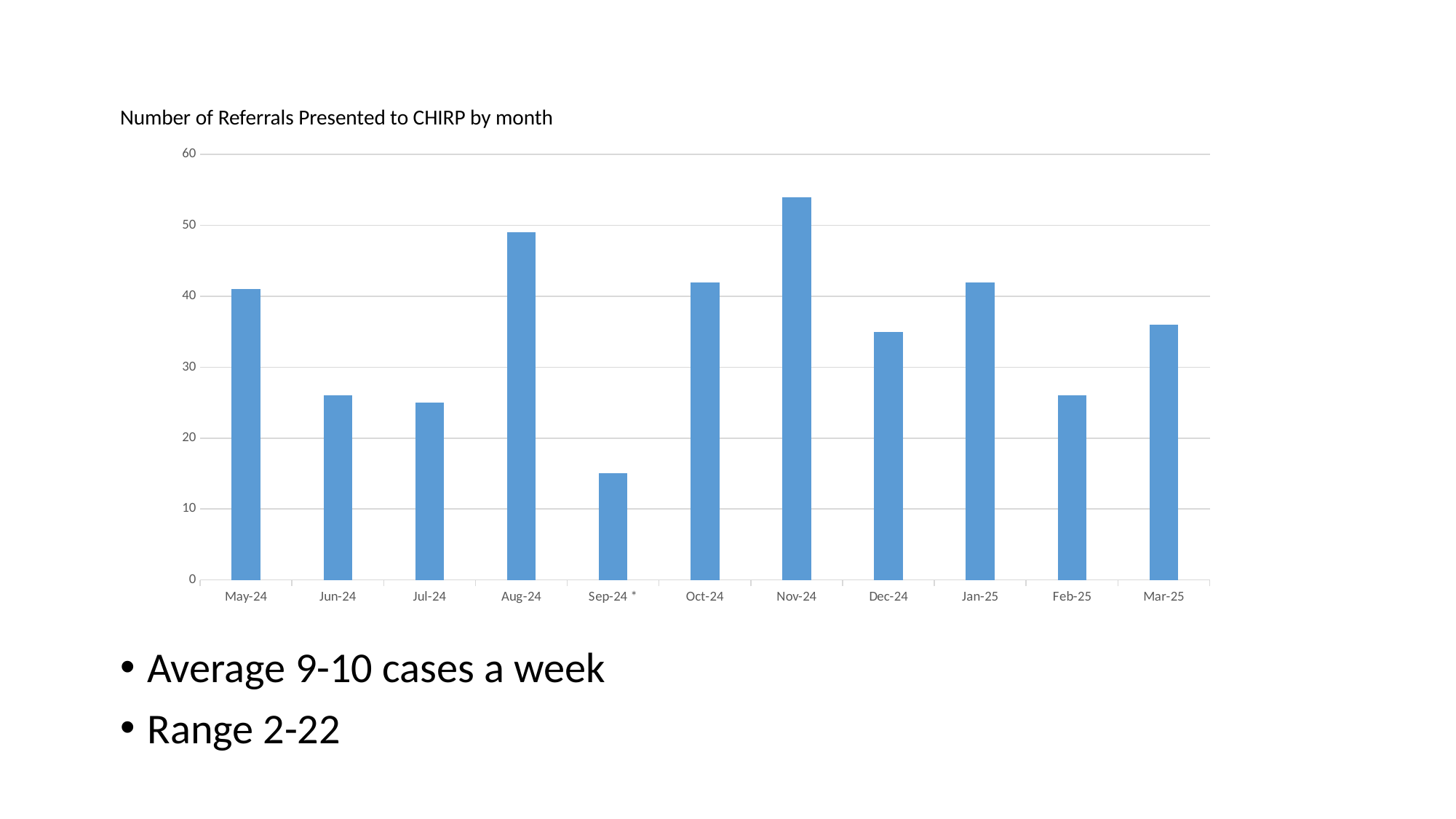

# Number of Referrals Presented to CHIRP by month

### Chart

| Category | Number of Referrals |
|---|---|
| May-24 | 41.0 |
| Jun-24 | 26.0 |
| Jul-24 | 25.0 |
| Aug-24 | 49.0 |
| Sep-24 * | 15.0 |
| Oct-24 | 42.0 |
| Nov-24 | 54.0 |
| Dec-24 | 35.0 |
| Jan-25 | 42.0 |
| Feb-25 | 26.0 |
| Mar-25 | 36.0 |
Average 9-10 cases a week
Range 2-22